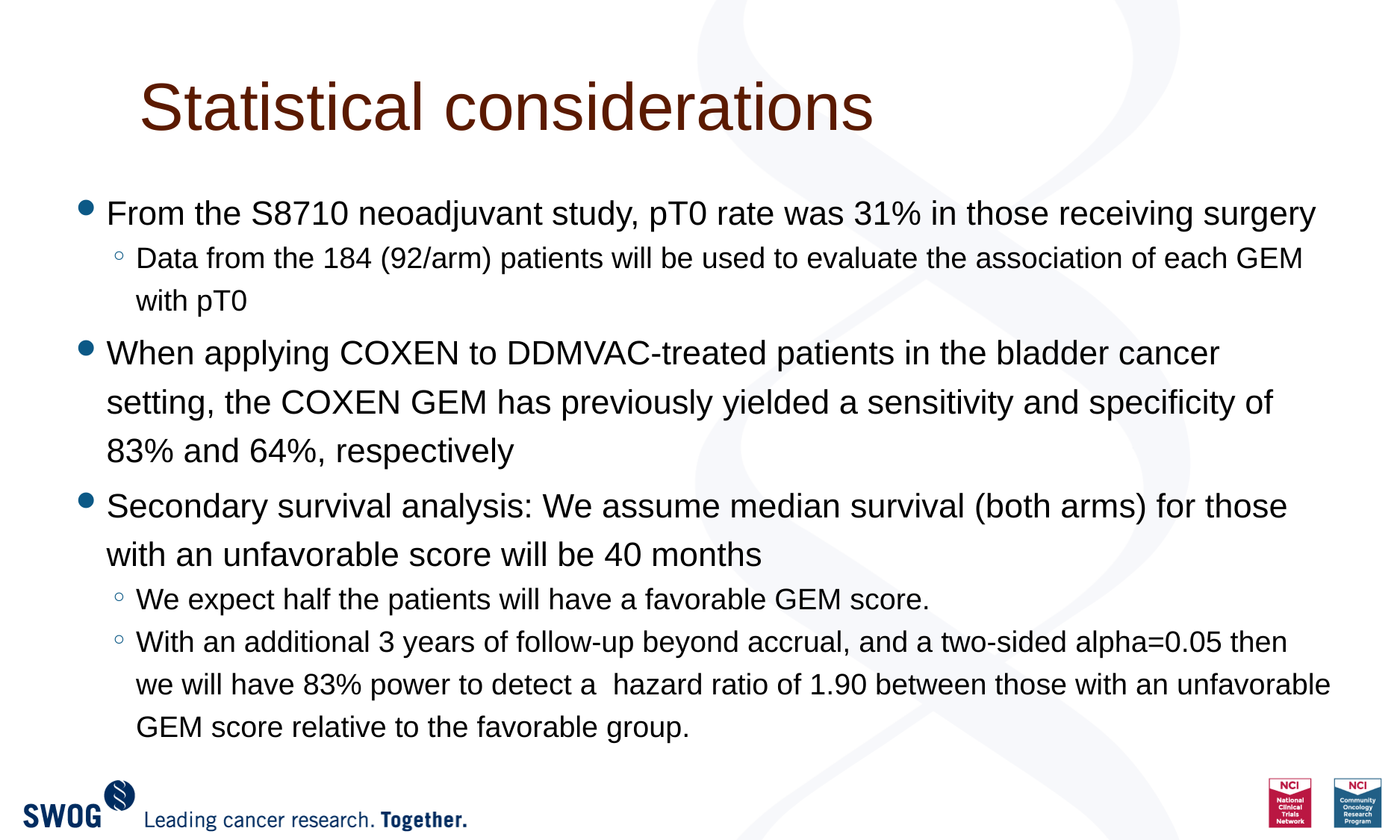

# Statistical considerations
From the S8710 neoadjuvant study, pT0 rate was 31% in those receiving surgery
Data from the 184 (92/arm) patients will be used to evaluate the association of each GEM with pT0
When applying COXEN to DDMVAC-treated patients in the bladder cancer setting, the COXEN GEM has previously yielded a sensitivity and specificity of 83% and 64%, respectively
Secondary survival analysis: We assume median survival (both arms) for those with an unfavorable score will be 40 months
We expect half the patients will have a favorable GEM score.
With an additional 3 years of follow-up beyond accrual, and a two-sided alpha=0.05 then we will have 83% power to detect a  hazard ratio of 1.90 between those with an unfavorable GEM score relative to the favorable group.